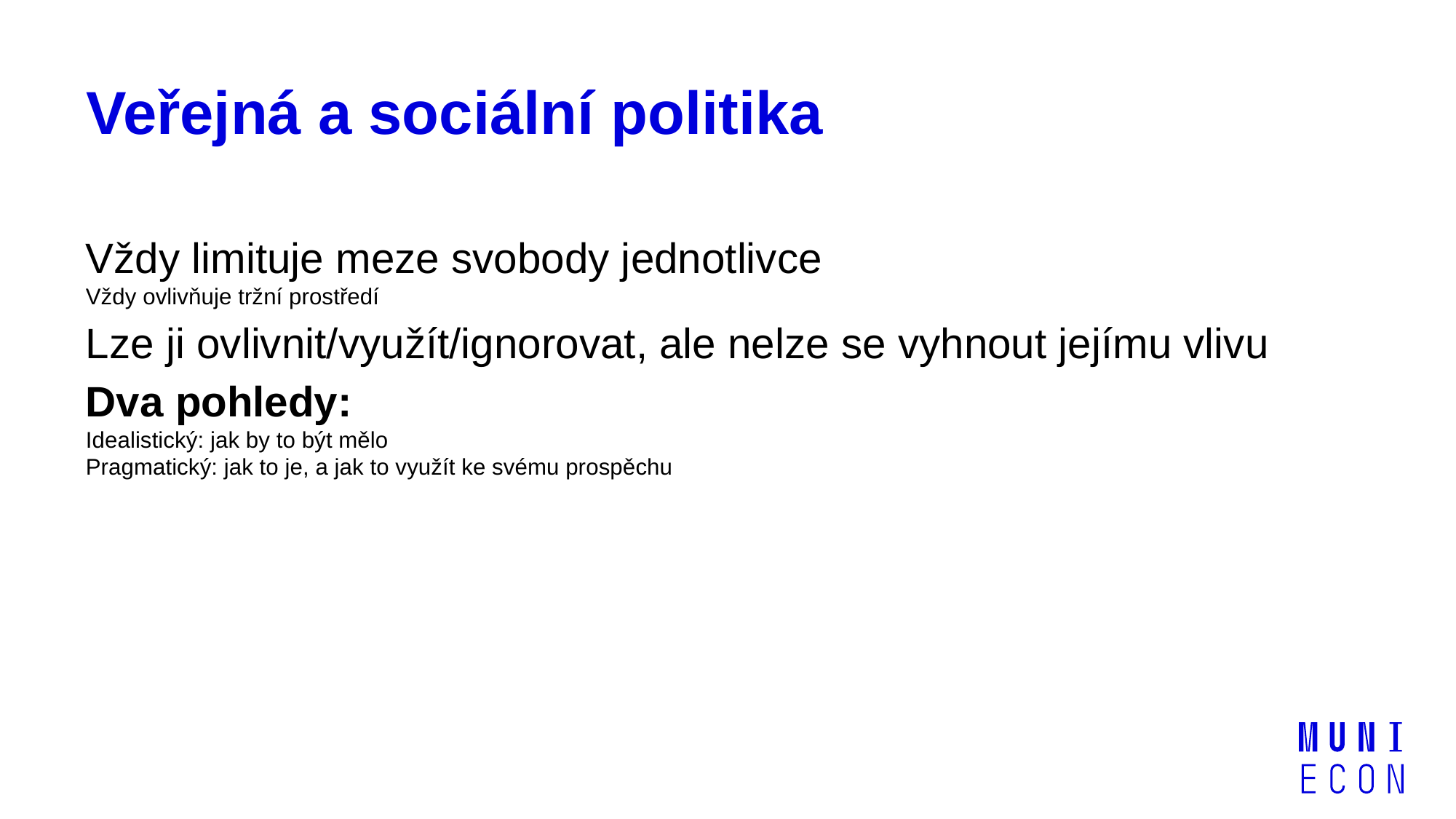

# Veřejná a sociální politika
Vždy limituje meze svobody jednotlivce
Vždy ovlivňuje tržní prostředí
Lze ji ovlivnit/využít/ignorovat, ale nelze se vyhnout jejímu vlivu
Dva pohledy:
Idealistický: jak by to být mělo
Pragmatický: jak to je, a jak to využít ke svému prospěchu